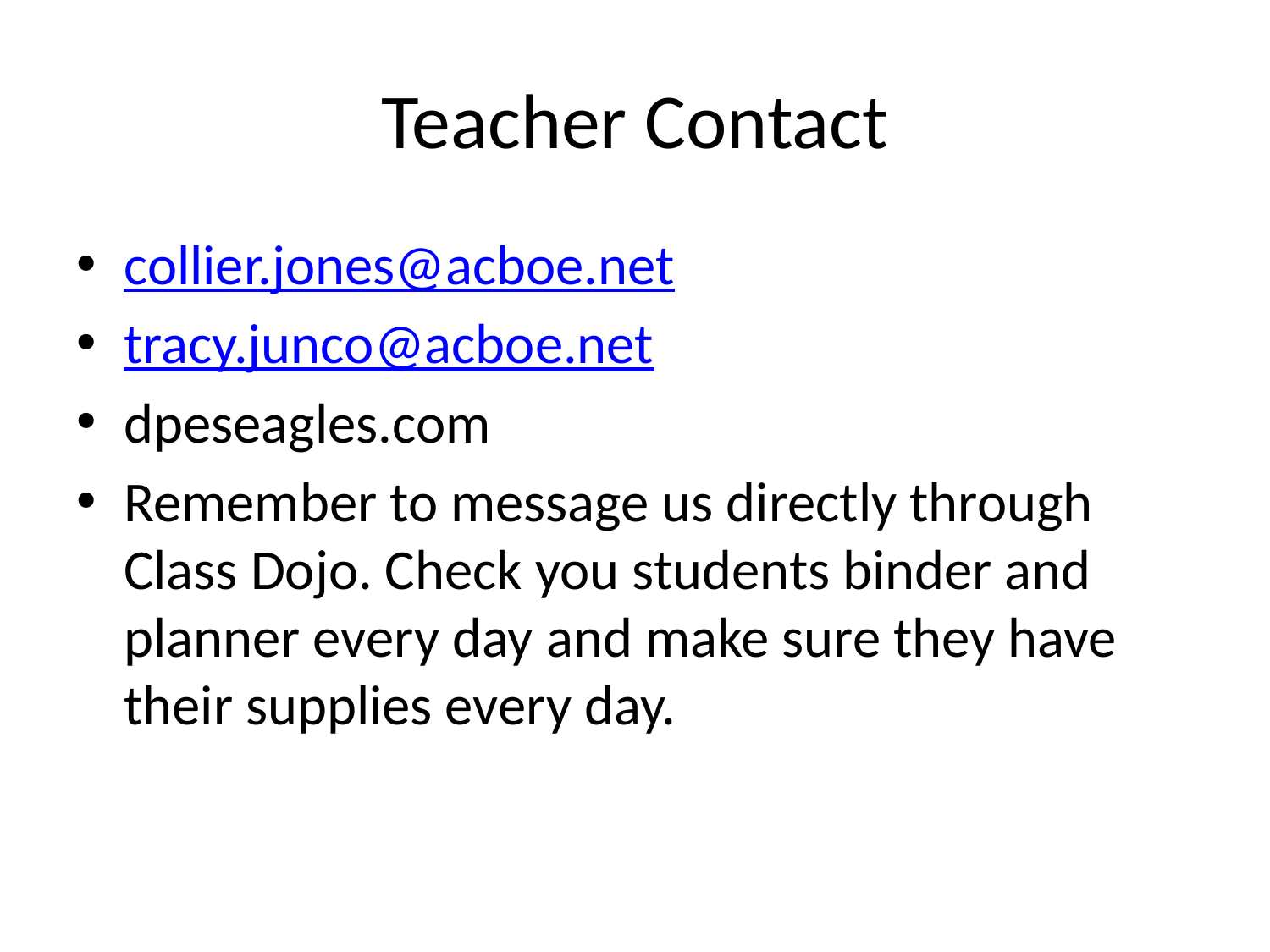

# Teacher Contact
collier.jones@acboe.net
tracy.junco@acboe.net
dpeseagles.com
Remember to message us directly through Class Dojo. Check you students binder and planner every day and make sure they have their supplies every day.